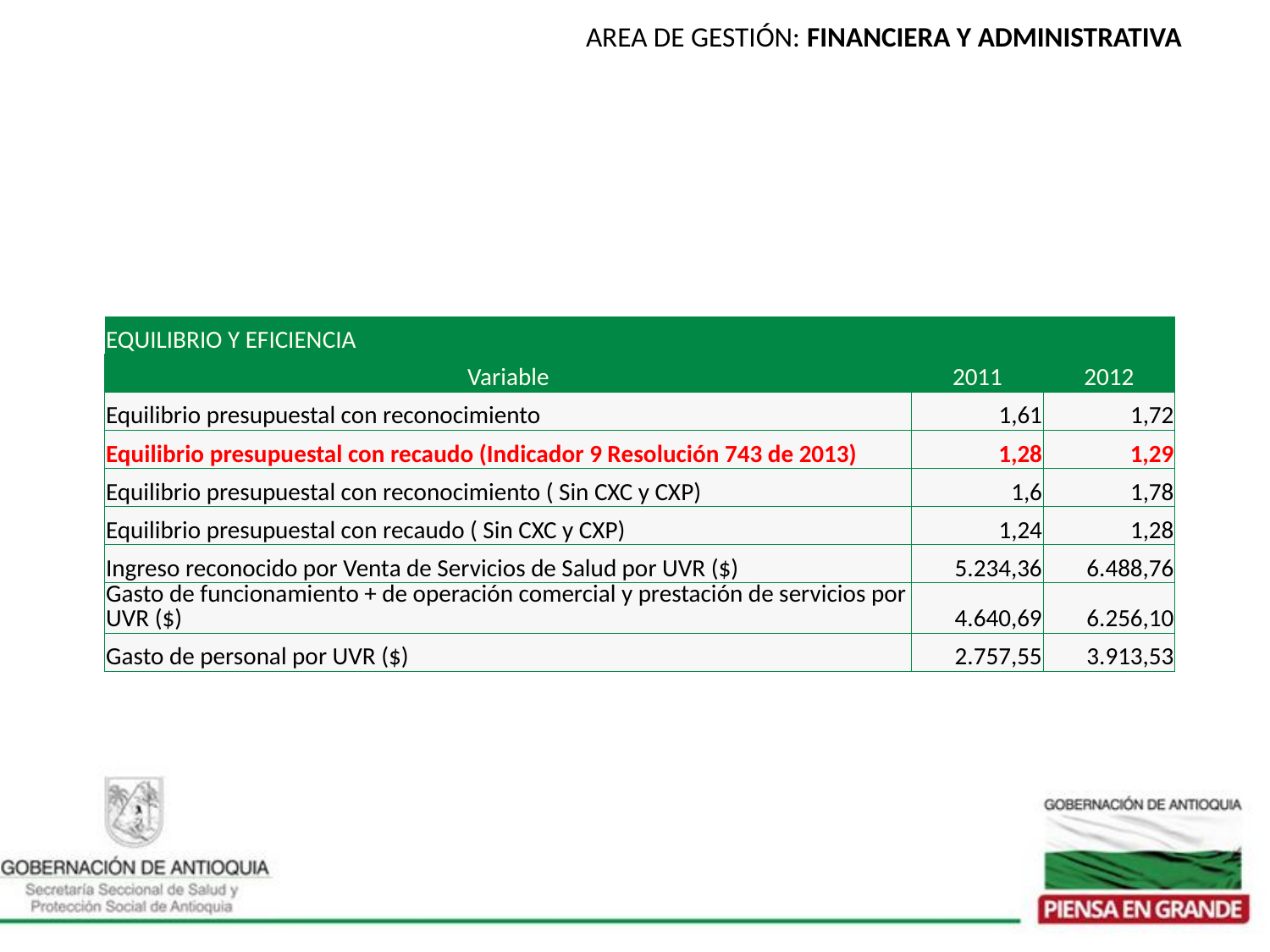

AREA DE GESTIÓN: FINANCIERA Y ADMINISTRATIVA
| EQUILIBRIO Y EFICIENCIA |  |  |
| --- | --- | --- |
| Variable | 2011 | 2012 |
| Equilibrio presupuestal con reconocimiento | 1,61 | 1,72 |
| Equilibrio presupuestal con recaudo (Indicador 9 Resolución 743 de 2013) | 1,28 | 1,29 |
| Equilibrio presupuestal con reconocimiento ( Sin CXC y CXP) | 1,6 | 1,78 |
| Equilibrio presupuestal con recaudo ( Sin CXC y CXP) | 1,24 | 1,28 |
| Ingreso reconocido por Venta de Servicios de Salud por UVR ($) | 5.234,36 | 6.488,76 |
| Gasto de funcionamiento + de operación comercial y prestación de servicios por UVR ($) | 4.640,69 | 6.256,10 |
| Gasto de personal por UVR ($) | 2.757,55 | 3.913,53 |